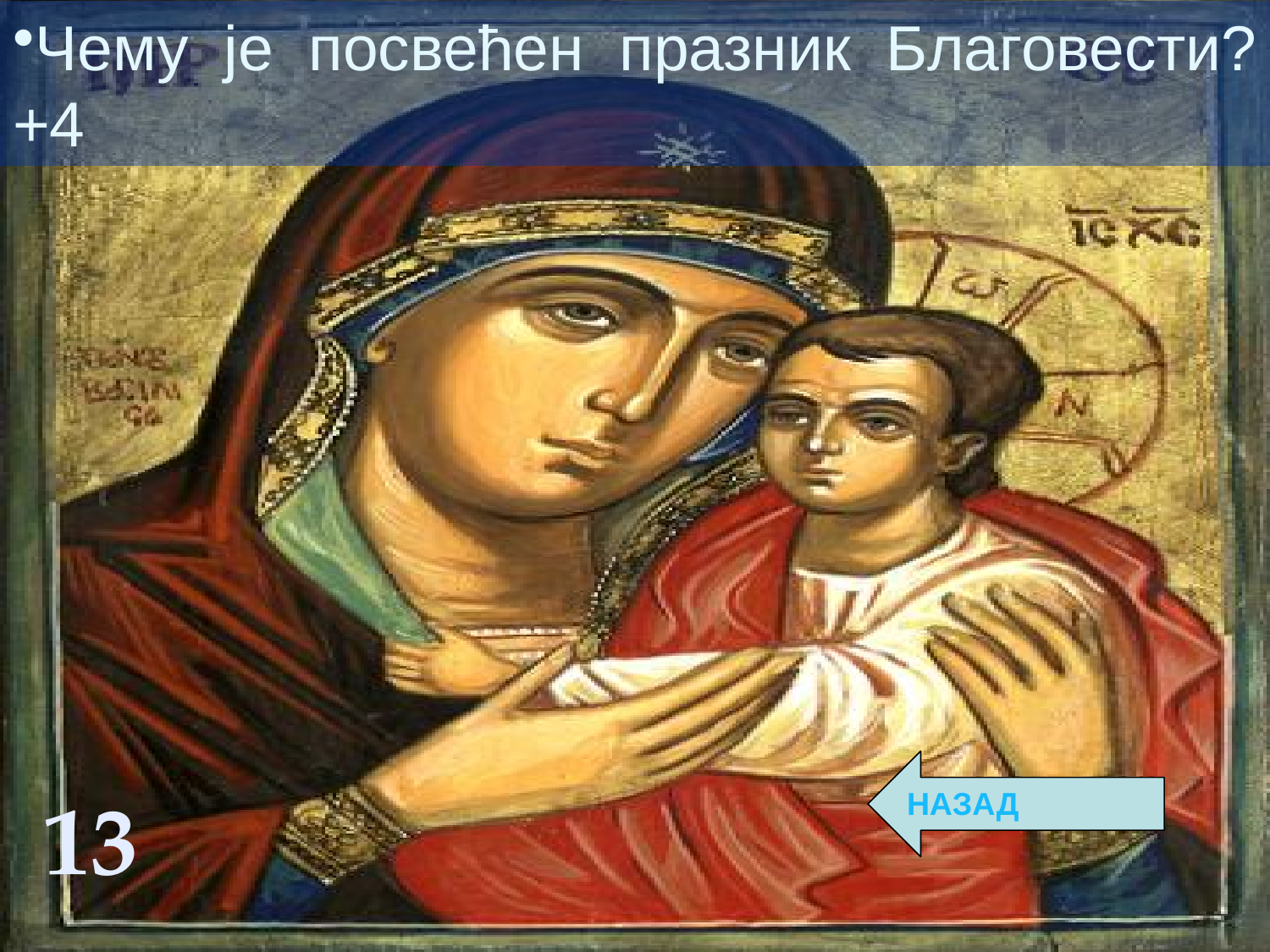

Чему је посвећен празник Благовести? +4
НАЗАД
13